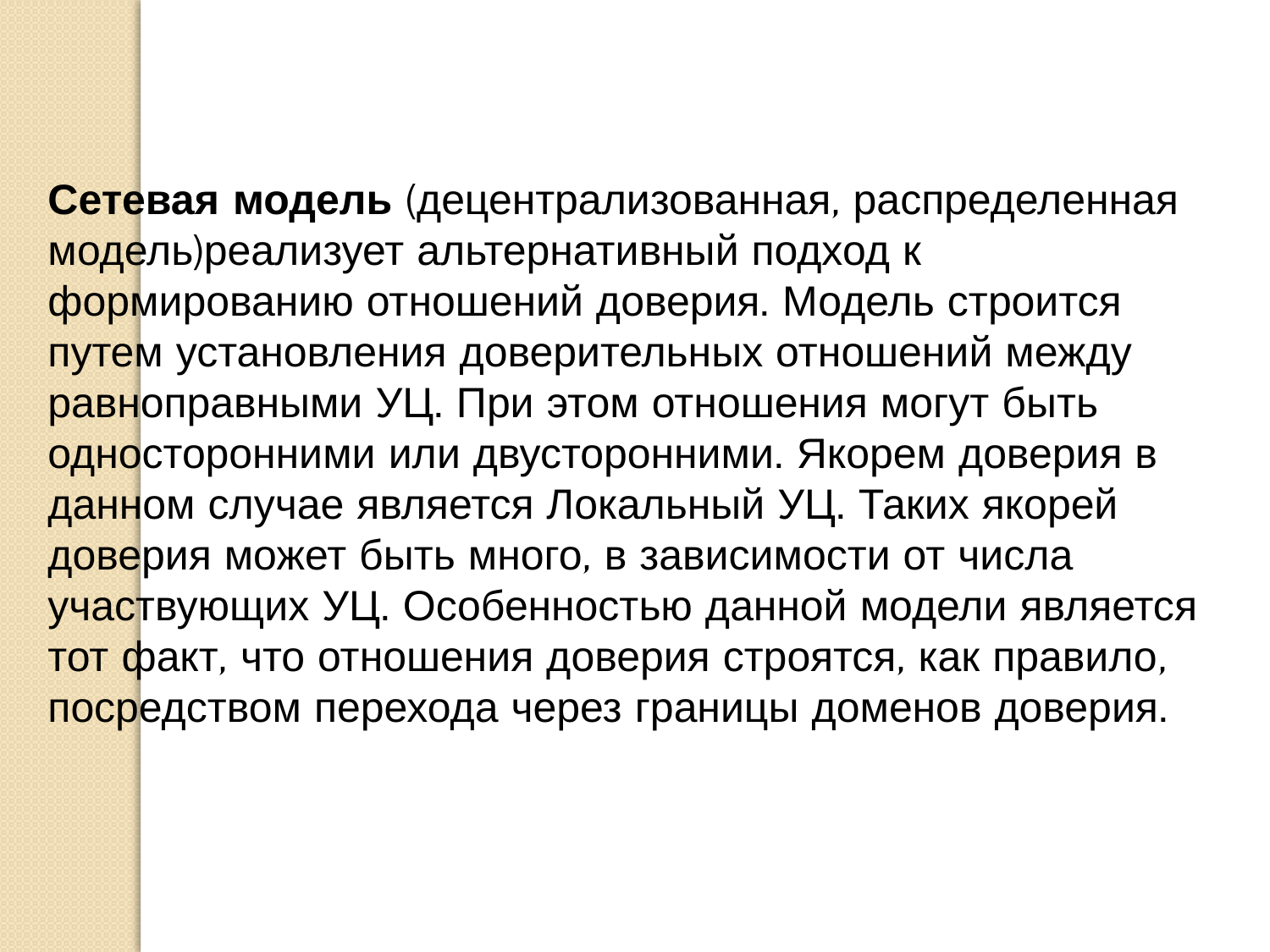

Сетевая модель (децентрализованная, распределенная модель)реализует альтернативный подход к формированию отношений доверия. Модель строится путем установления доверительных отношений между равноправными УЦ. При этом отношения могут быть односторонними или двусторонними. Якорем доверия в данном случае является Локальный УЦ. Таких якорей доверия может быть много, в зависимости от числа участвующих УЦ. Особенностью данной модели является тот факт, что отношения доверия строятся, как правило, посредством перехода через границы доменов доверия.